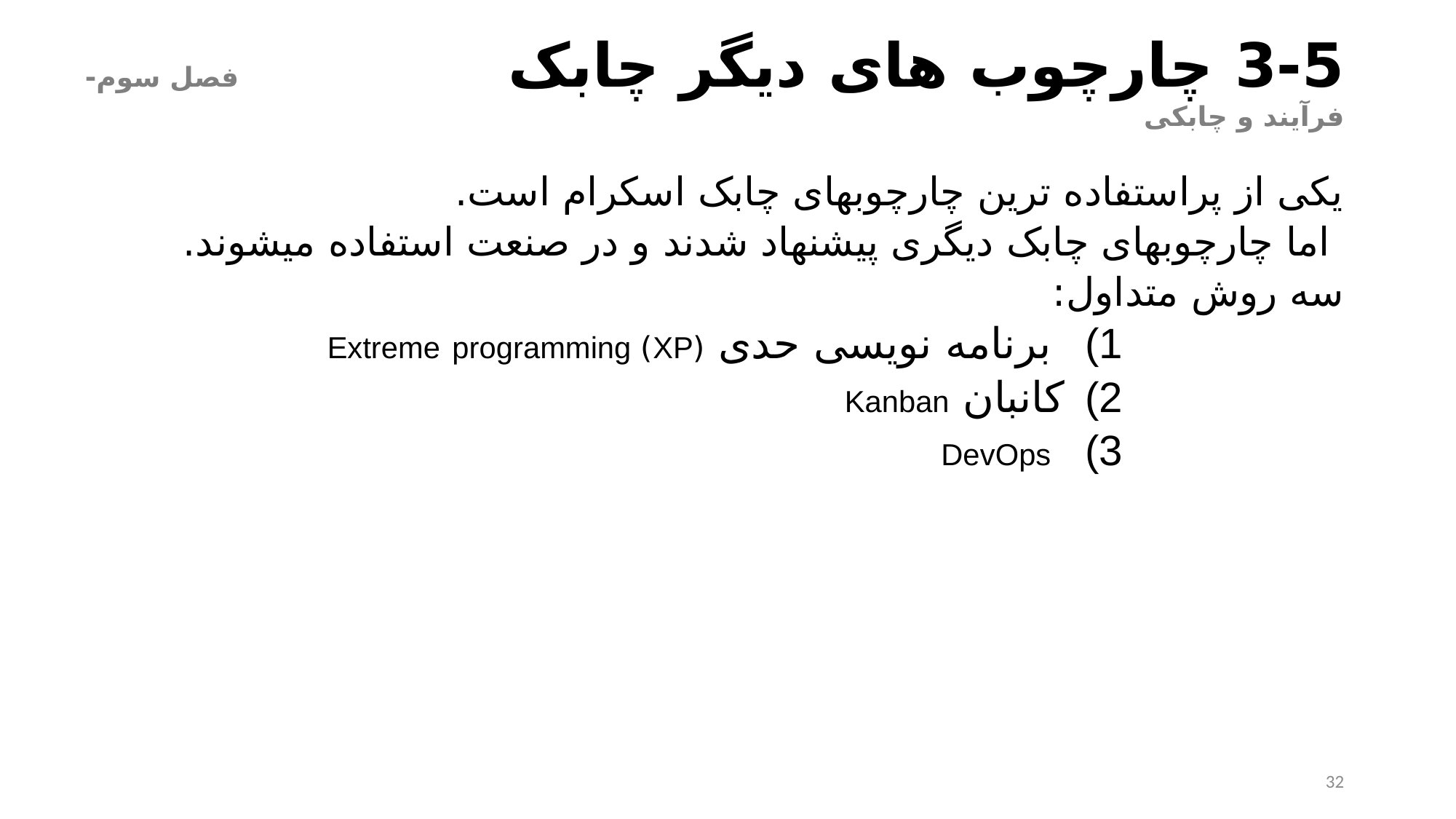

# 3-5 چارچوب های دیگر چابک		          	 فصل سوم- فرآیند و چابکی
یکی از پراستفاده ترین چارچوبهای چابک اسکرام است.
 اما چارچوبهای چابک دیگری پیشنهاد شدند و در صنعت استفاده میشوند.
سه روش متداول:
 برنامه نویسی حدی (XP) Extreme programming
کانبان Kanban
 DevOps
32